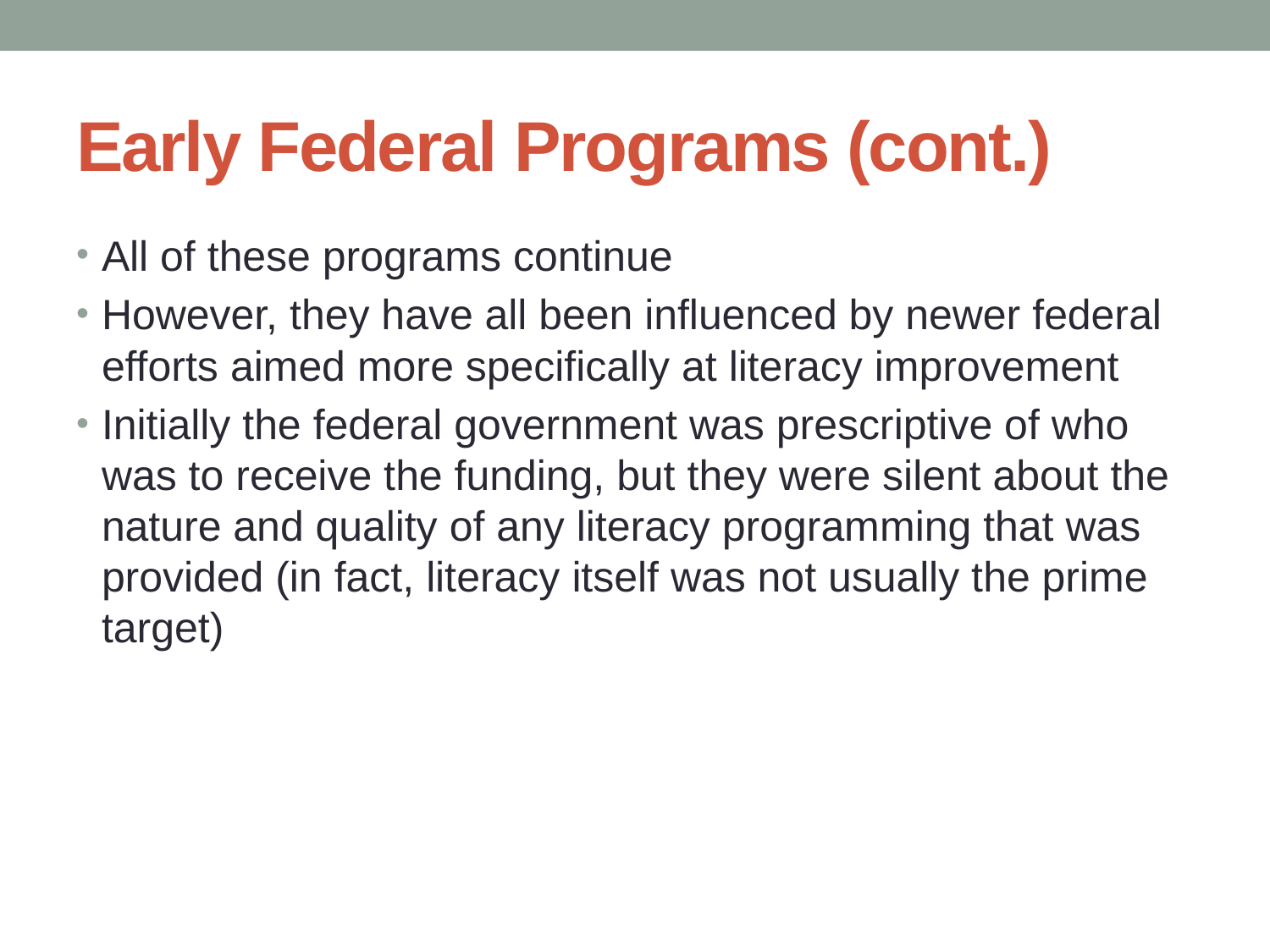

# Early Federal Programs (cont.)
All of these programs continue
However, they have all been influenced by newer federal efforts aimed more specifically at literacy improvement
Initially the federal government was prescriptive of who was to receive the funding, but they were silent about the nature and quality of any literacy programming that was provided (in fact, literacy itself was not usually the prime target)